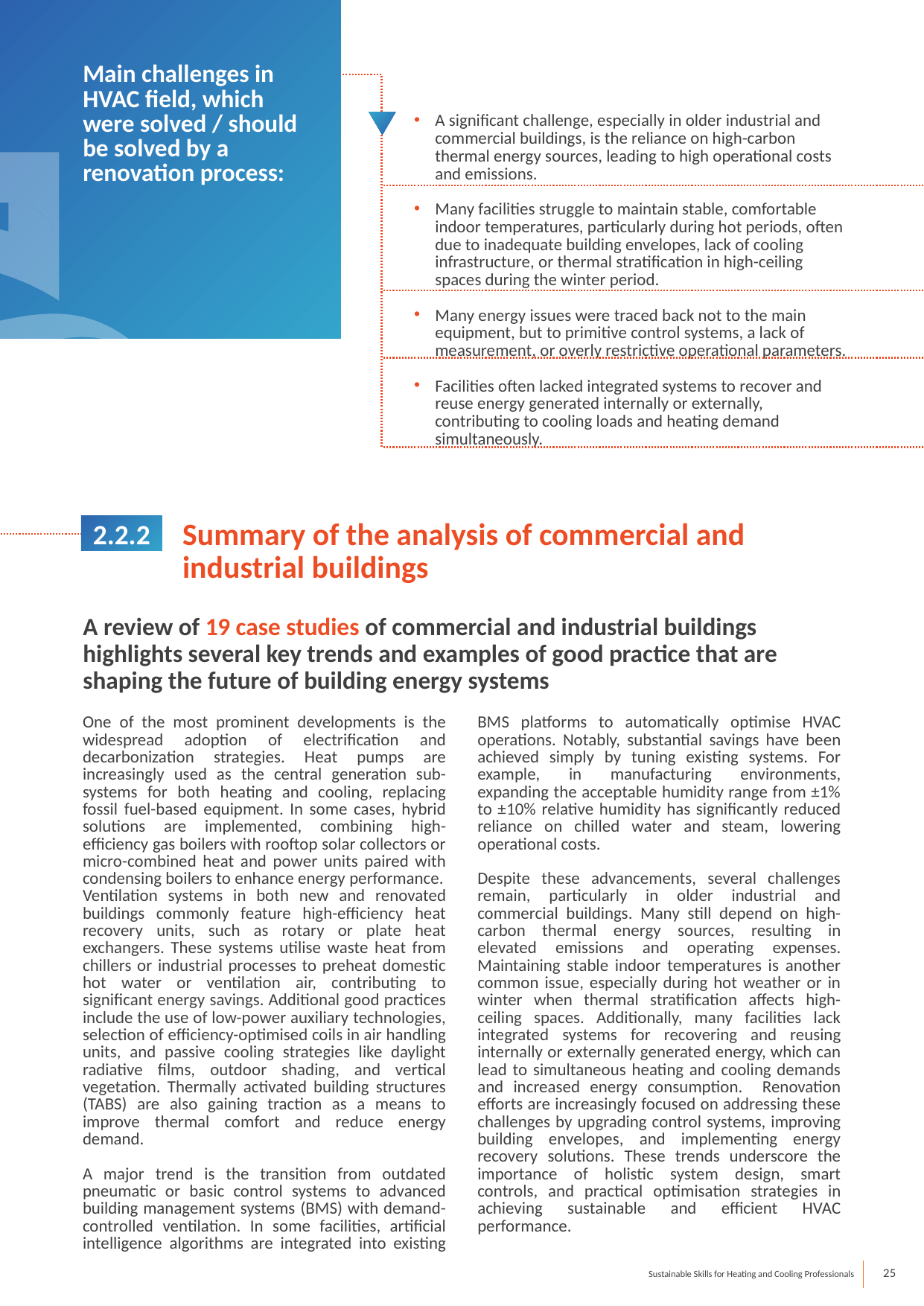

Main challenges in HVAC field, which were solved / should be solved by a renovation process:

A significant challenge, especially in older industrial and commercial buildings, is the reliance on high-carbon thermal energy sources, leading to high operational costs and emissions.

Many facilities struggle to maintain stable, comfortable indoor temperatures, particularly during hot periods, often due to inadequate building envelopes, lack of cooling infrastructure, or thermal stratification in high-ceiling spaces during the winter period.

Many energy issues were traced back not to the main equipment, but to primitive control systems, a lack of measurement, or overly restrictive operational parameters.

Facilities often lacked integrated systems to recover and reuse energy generated internally or externally, contributing to cooling loads and heating demand simultaneously.

2.2.2

Summary of the analysis of commercial and industrial buildings

A review of 19 case studies of commercial and industrial buildings highlights several key trends and examples of good practice that are shaping the future of building energy systems
One of the most prominent developments is the widespread adoption of electrification and decarbonization strategies. Heat pumps are increasingly used as the central generation sub-systems for both heating and cooling, replacing fossil fuel-based equipment. In some cases, hybrid solutions are implemented, combining high-efficiency gas boilers with rooftop solar collectors or micro-combined heat and power units paired with condensing boilers to enhance energy performance.
Ventilation systems in both new and renovated buildings commonly feature high-efficiency heat recovery units, such as rotary or plate heat exchangers. These systems utilise waste heat from chillers or industrial processes to preheat domestic hot water or ventilation air, contributing to significant energy savings. Additional good practices include the use of low-power auxiliary technologies, selection of efficiency-optimised coils in air handling units, and passive cooling strategies like daylight radiative films, outdoor shading, and vertical vegetation. Thermally activated building structures (TABS) are also gaining traction as a means to improve thermal comfort and reduce energy demand.

A major trend is the transition from outdated pneumatic or basic control systems to advanced building management systems (BMS) with demand-controlled ventilation. In some facilities, artificial intelligence algorithms are integrated into existing BMS platforms to automatically optimise HVAC operations. Notably, substantial savings have been achieved simply by tuning existing systems. For example, in manufacturing environments, expanding the acceptable humidity range from ±1% to ±10% relative humidity has significantly reduced reliance on chilled water and steam, lowering operational costs.

Despite these advancements, several challenges remain, particularly in older industrial and commercial buildings. Many still depend on high-carbon thermal energy sources, resulting in elevated emissions and operating expenses. Maintaining stable indoor temperatures is another common issue, especially during hot weather or in winter when thermal stratification affects high-ceiling spaces. Additionally, many facilities lack integrated systems for recovering and reusing internally or externally generated energy, which can lead to simultaneous heating and cooling demands and increased energy consumption.  Renovation efforts are increasingly focused on addressing these challenges by upgrading control systems, improving building envelopes, and implementing energy recovery solutions. These trends underscore the importance of holistic system design, smart controls, and practical optimisation strategies in achieving sustainable and efficient HVAC performance.